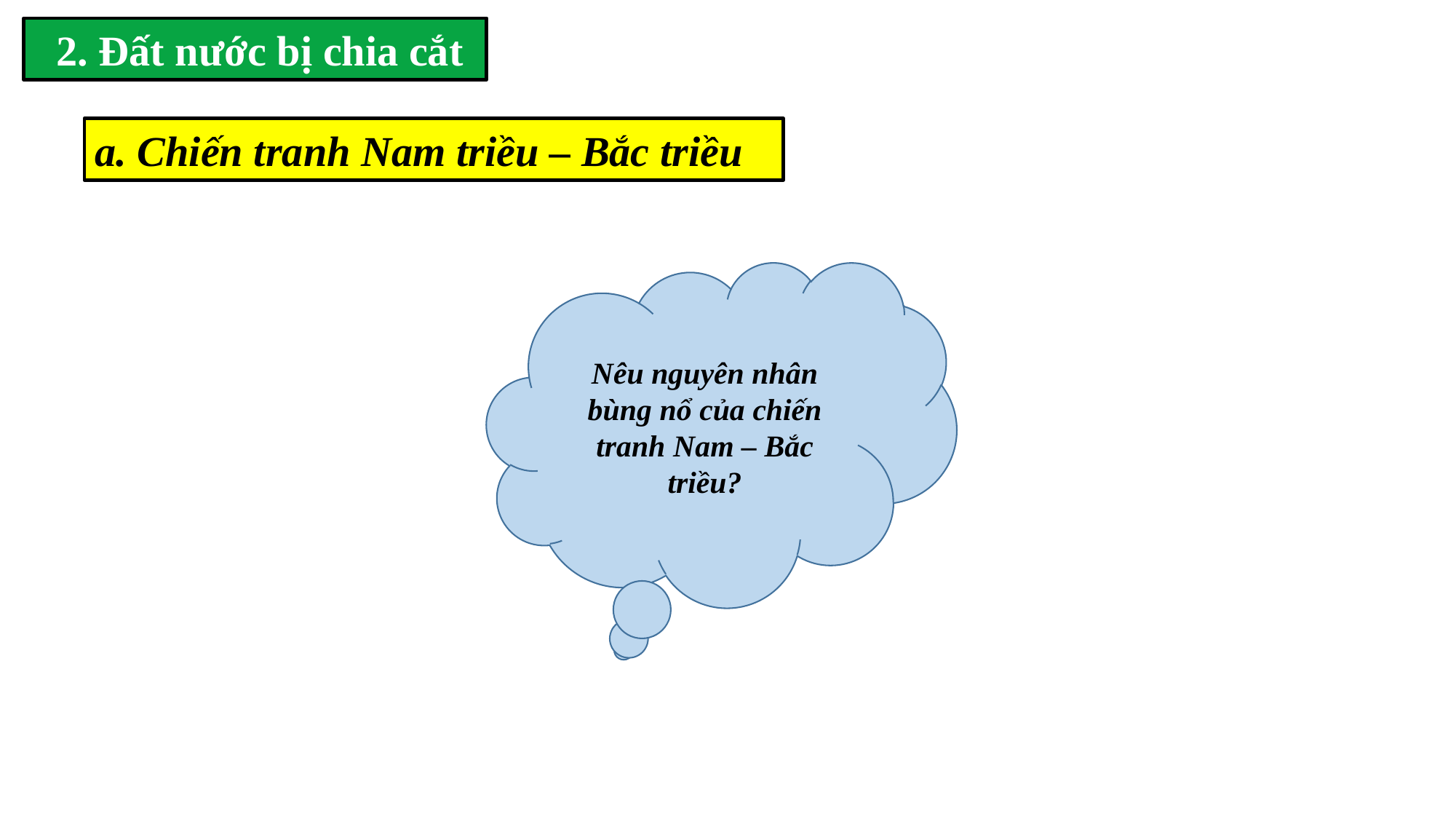

2. Đất nước bị chia cắt
a. Chiến tranh Nam triều – Bắc triều
Nêu nguyên nhân bùng nổ của chiến tranh Nam – Bắc triều?